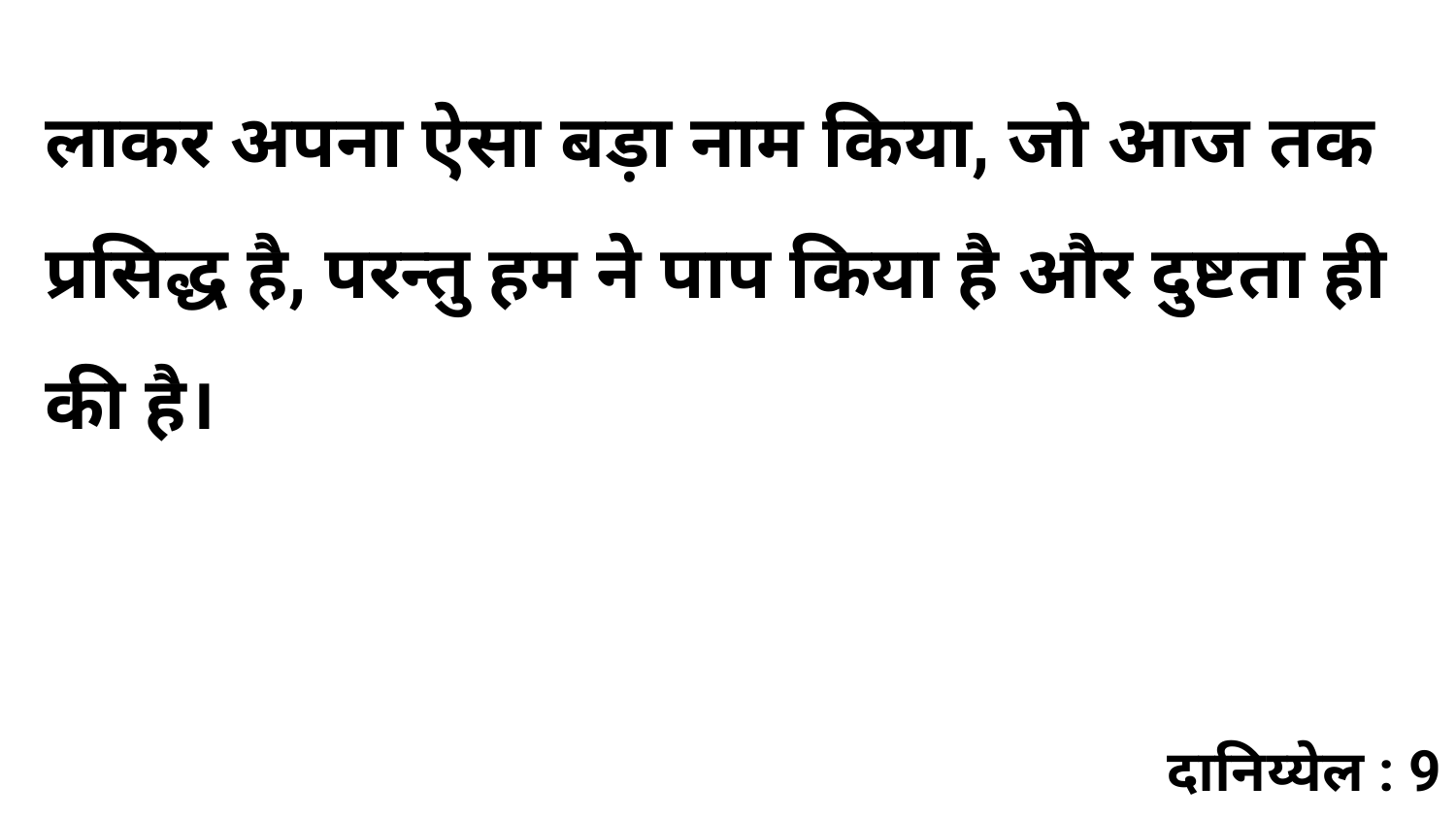

लाकर अपना ऐसा बड़ा नाम किया, जो आज तक प्रसिद्ध है, परन्तु हम ने पाप किया है और दुष्टता ही की है।
दानिय्येल : 9